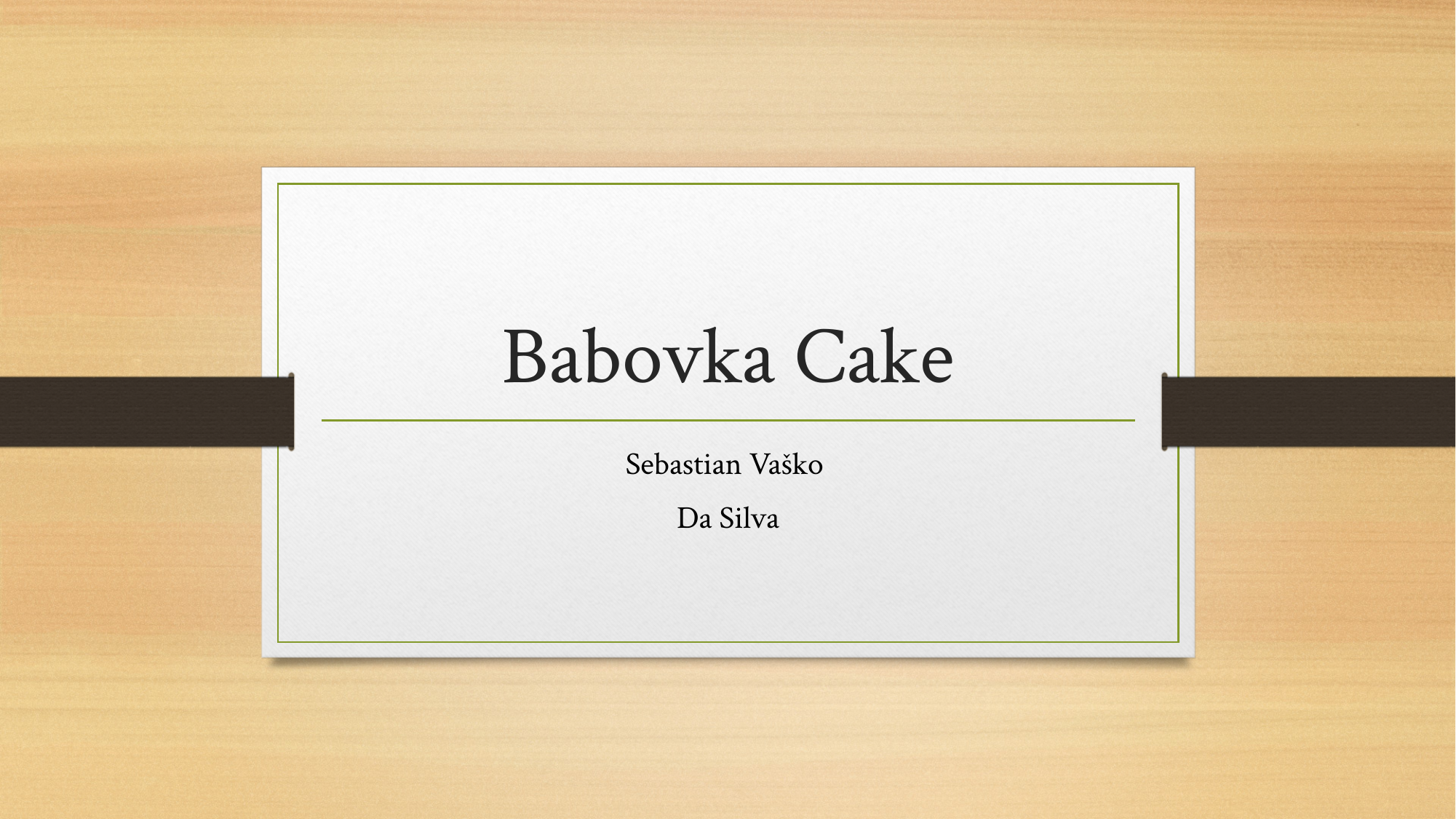

# Babovka Cake
Sebastian Vaško
Da Silva